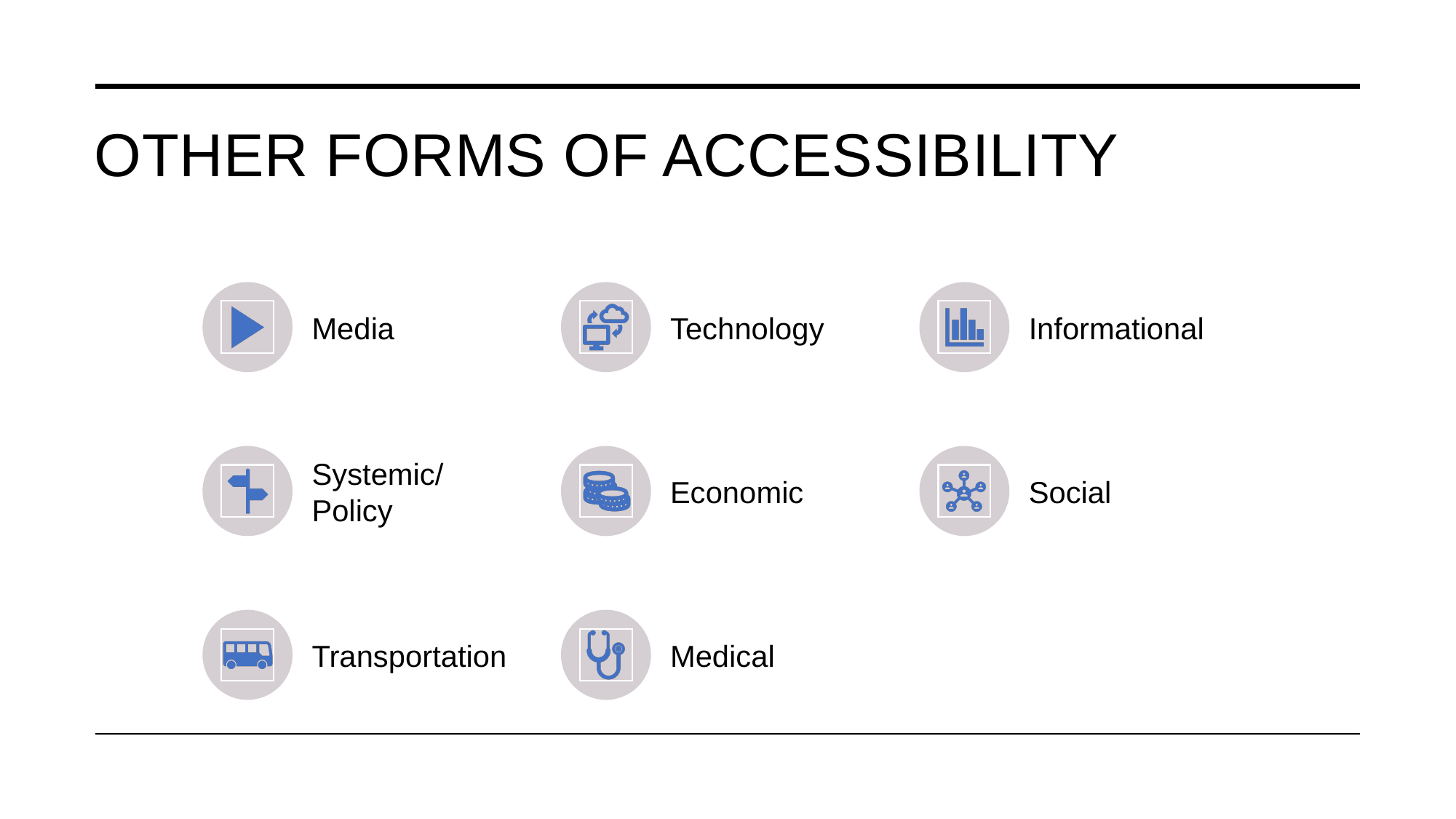

# Other forms of accessibility
Media
Technology
Informational
Systemic/Policy
Economic
Social
Transportation
Medical